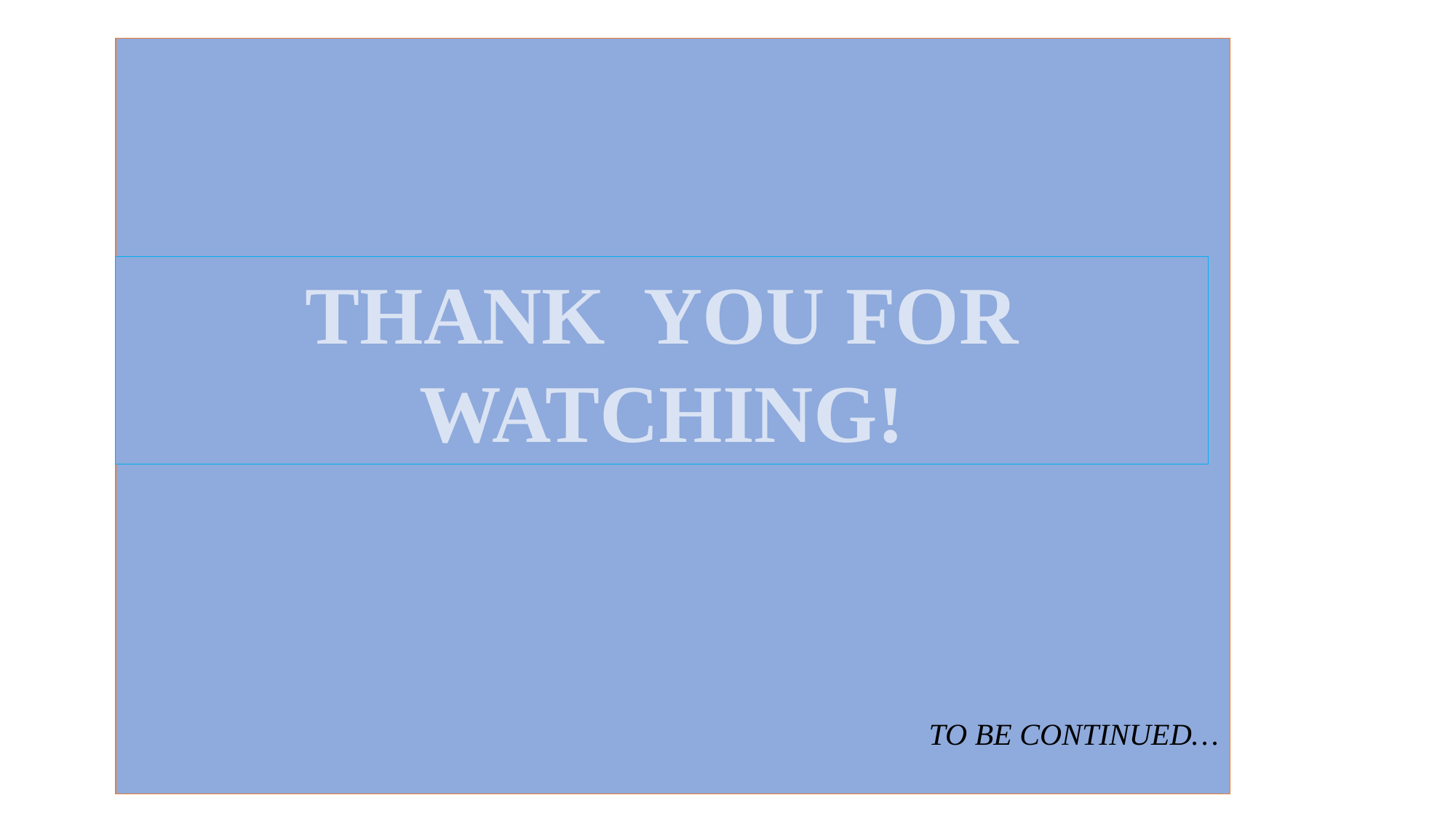

TO BE CONTINUED…

THANK  YOU FOR WATCHING!